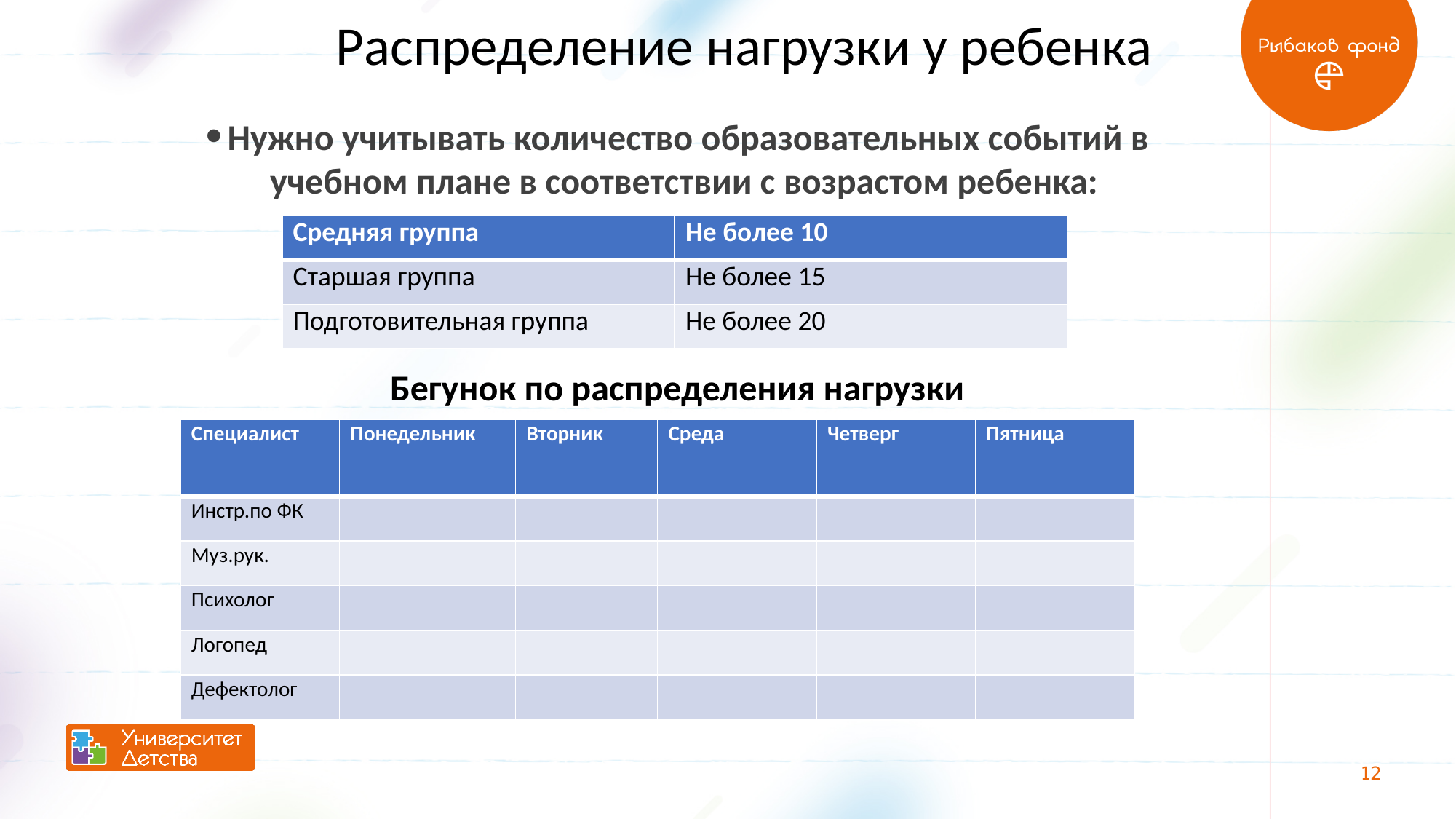

Распределение нагрузки у ребенка

Нужно учитывать количество образовательных событий в учебном плане в соответствии с возрастом ребенка:
| Средняя группа | Не более 10 |
| --- | --- |
| Старшая группа | Не более 15 |
| Подготовительная группа | Не более 20 |
Бегунок по распределения нагрузки
| Специалист | Понедельник | Вторник | Среда | Четверг | Пятница |
| --- | --- | --- | --- | --- | --- |
| Инстр.по ФК |  |  |  |  |  |
| Муз.рук. |  |  |  |  |  |
| Психолог |  |  |  |  |  |
| Логопед |  |  |  |  |  |
| Дефектолог |  |  |  |  |  |
12